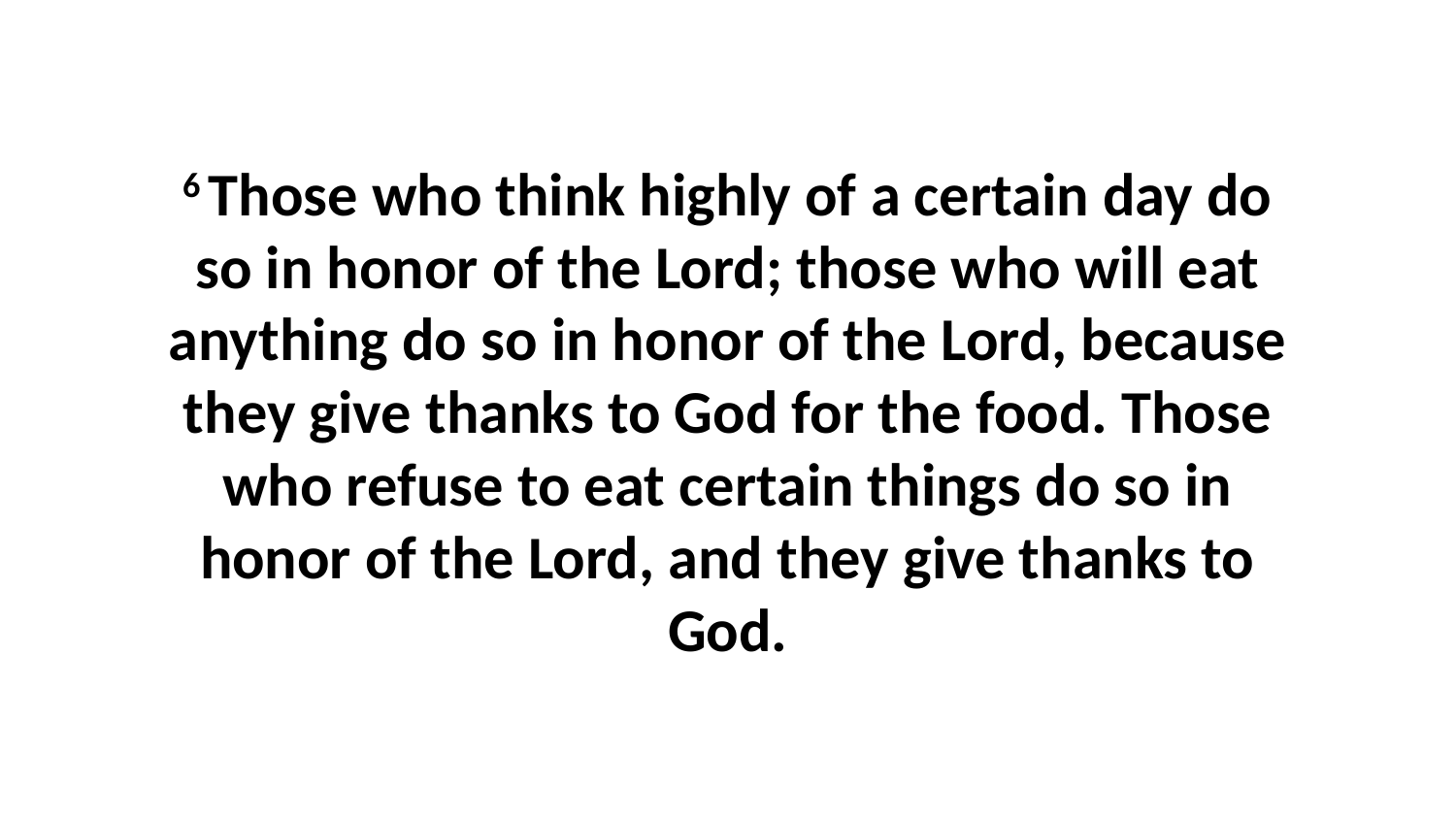

6 Those who think highly of a certain day do so in honor of the Lord; those who will eat anything do so in honor of the Lord, because they give thanks to God for the food. Those who refuse to eat certain things do so in honor of the Lord, and they give thanks to God.